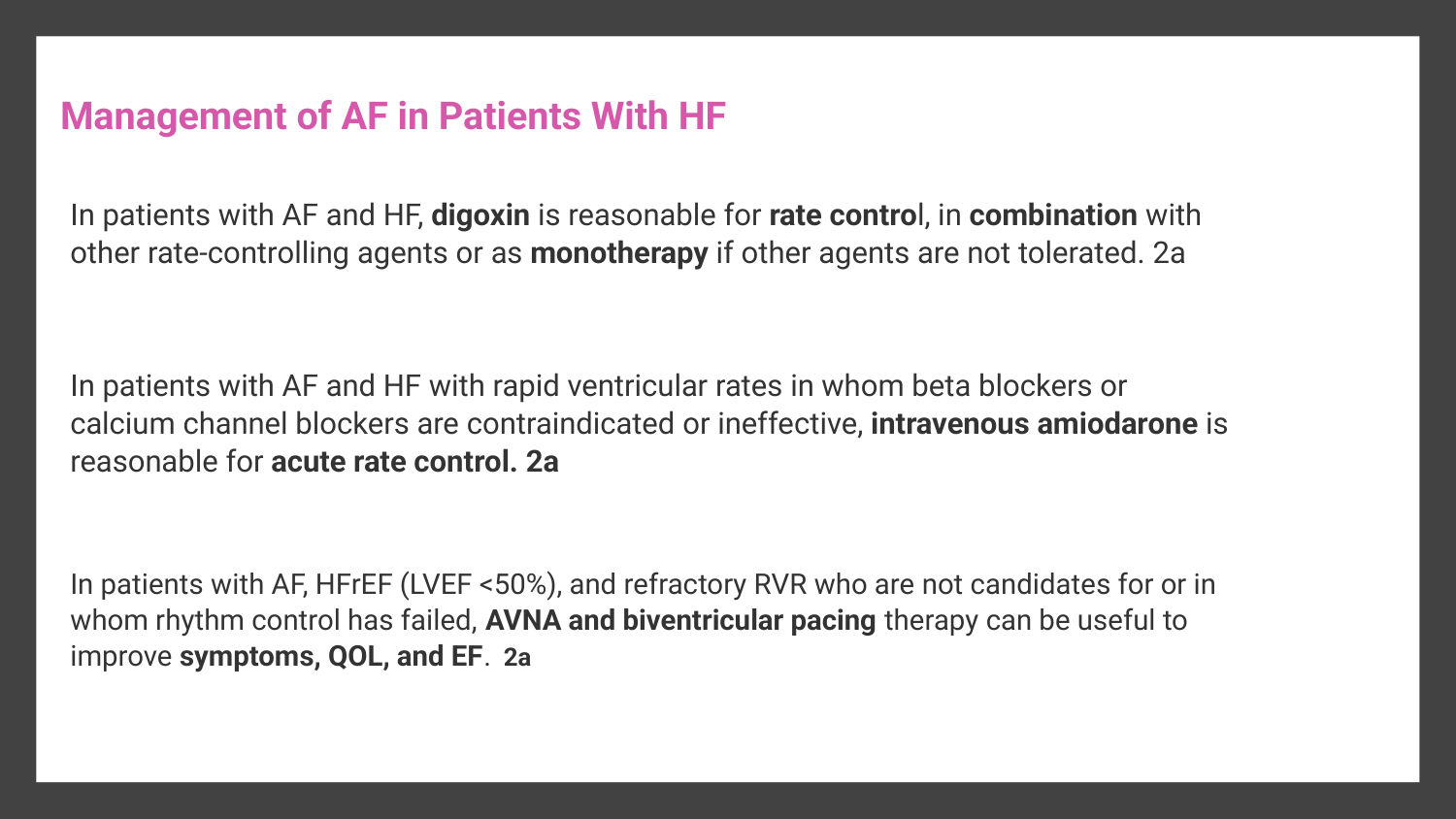

# Management of AF in Patients With HF

In patients with AF and HF, digoxin is reasonable for rate control, in combination with other rate-controlling agents or as monotherapy if other agents are not tolerated. 2a

In patients with AF and HF with rapid ventricular rates in whom beta blockers or calcium channel blockers are contraindicated or ineffective, intravenous amiodarone is reasonable for acute rate control. 2a

In patients with AF, HFrEF (LVEF <50%), and refractory RVR who are not candidates for or in whom rhythm control has failed, AVNA and biventricular pacing therapy can be useful to improve symptoms, QOL, and EF.  2a